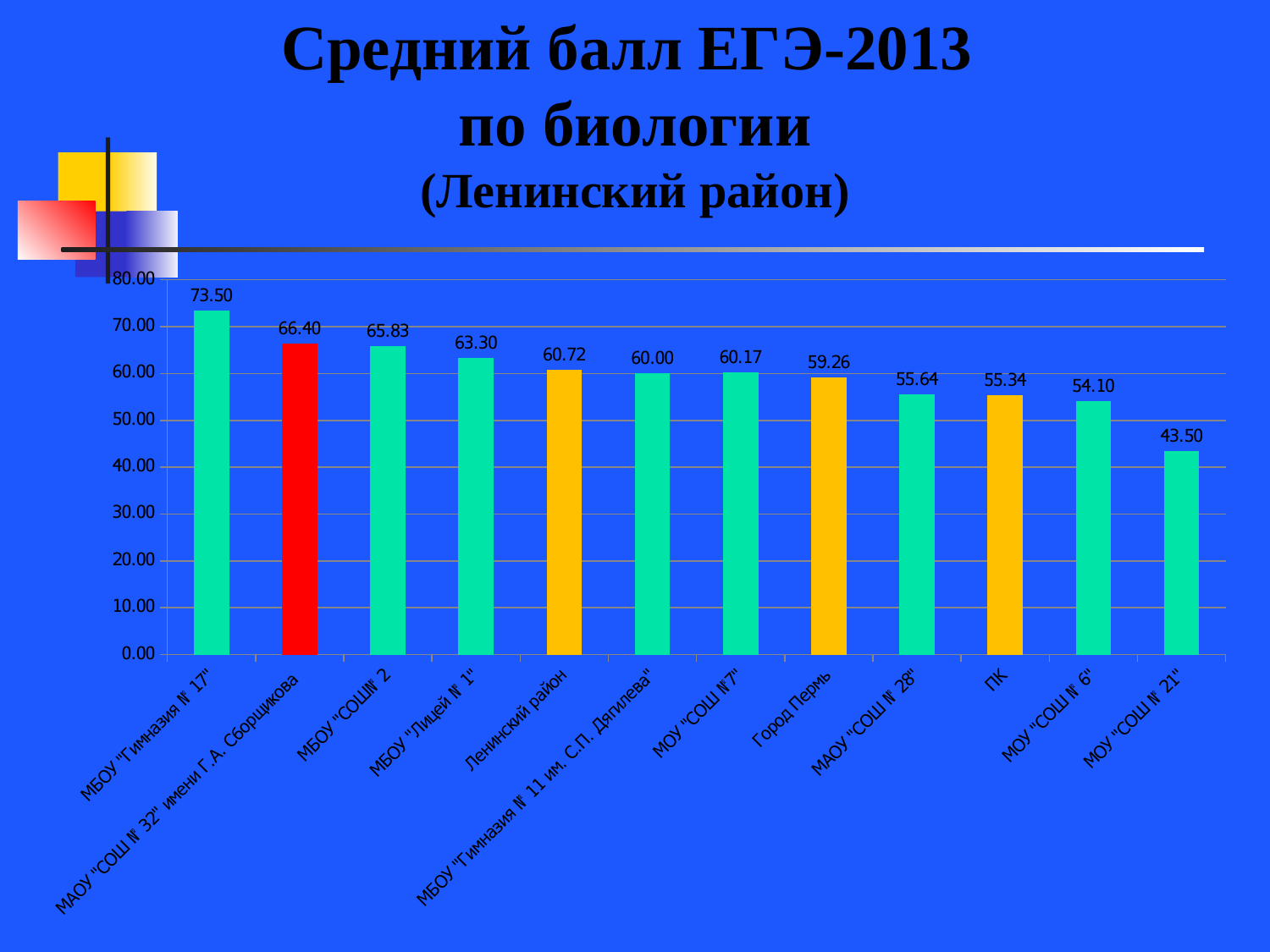

Средний балл ЕГЭ-2013
по биологии
(Ленинский район)

[unsupported chart]

### Chart

| Category |  |
|---|---|
| Школа №21 | 43.5 |
| Школа №6 | 54.1 |
| Школа №28 | 58.41666666666648 |
| город Пермь | 59.3 |
| Школа №7 | 60.166666666666536 |
| Гимназия №11 | 59.3 |
| Лицей №1 | 63.3 |
| Школа №2 | 64.0 |
| Школа №32 | 66.4 |
| Гимназия №17 | 73.5 |